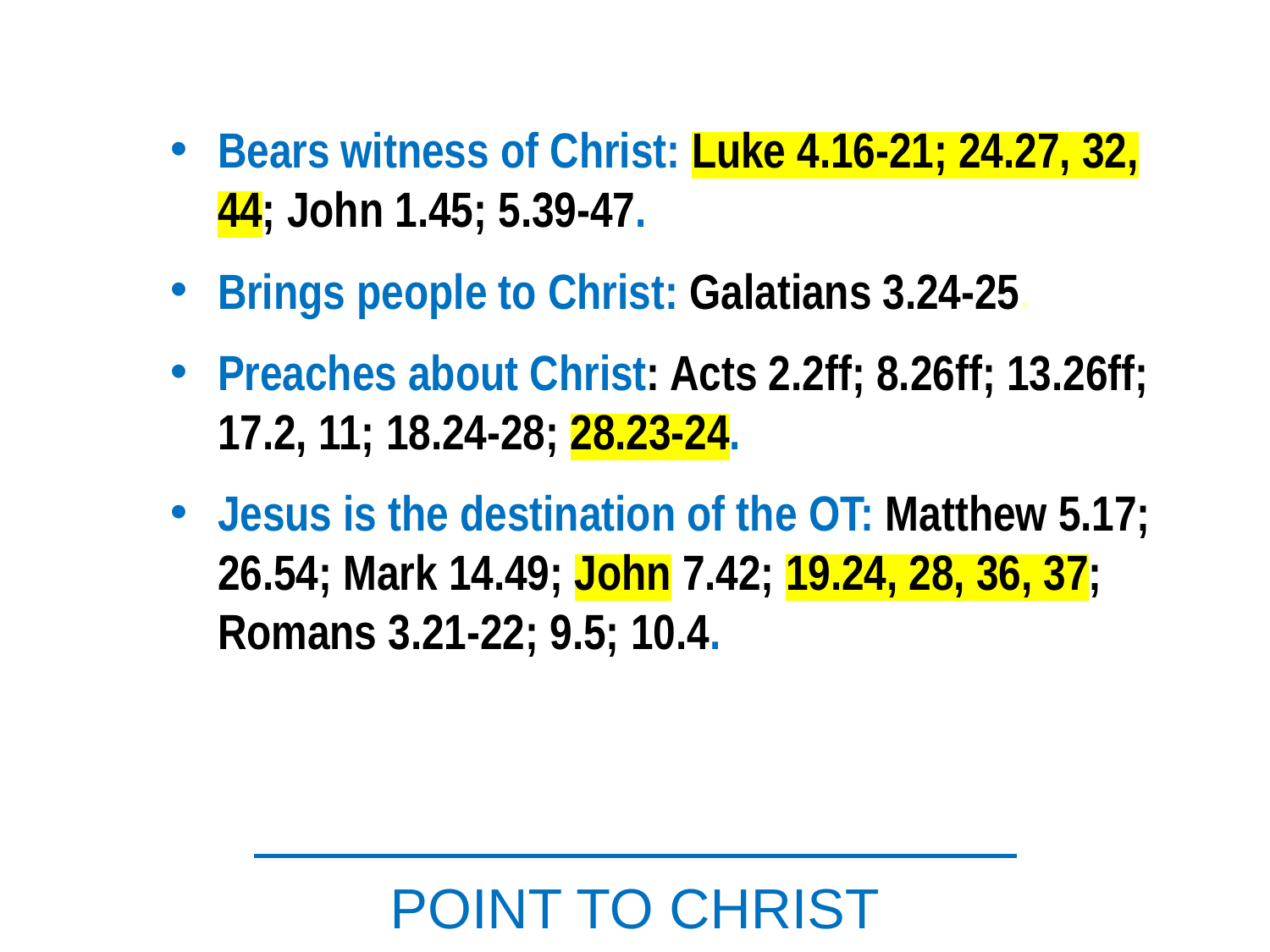

Bears witness of Christ: Luke 4.16-21; 24.27, 32, 44; John 1.45; 5.39-47.

Brings people to Christ: Galatians 3.24-25.

Preaches about Christ: Acts 2.2ff; 8.26ff; 13.26ff; 17.2, 11; 18.24-28; 28.23-24.

Jesus is the destination of the OT: Matthew 5.17; 26.54; Mark 14.49; John 7.42; 19.24, 28, 36, 37; Romans 3.21-22; 9.5; 10.4.
POINT TO CHRIST